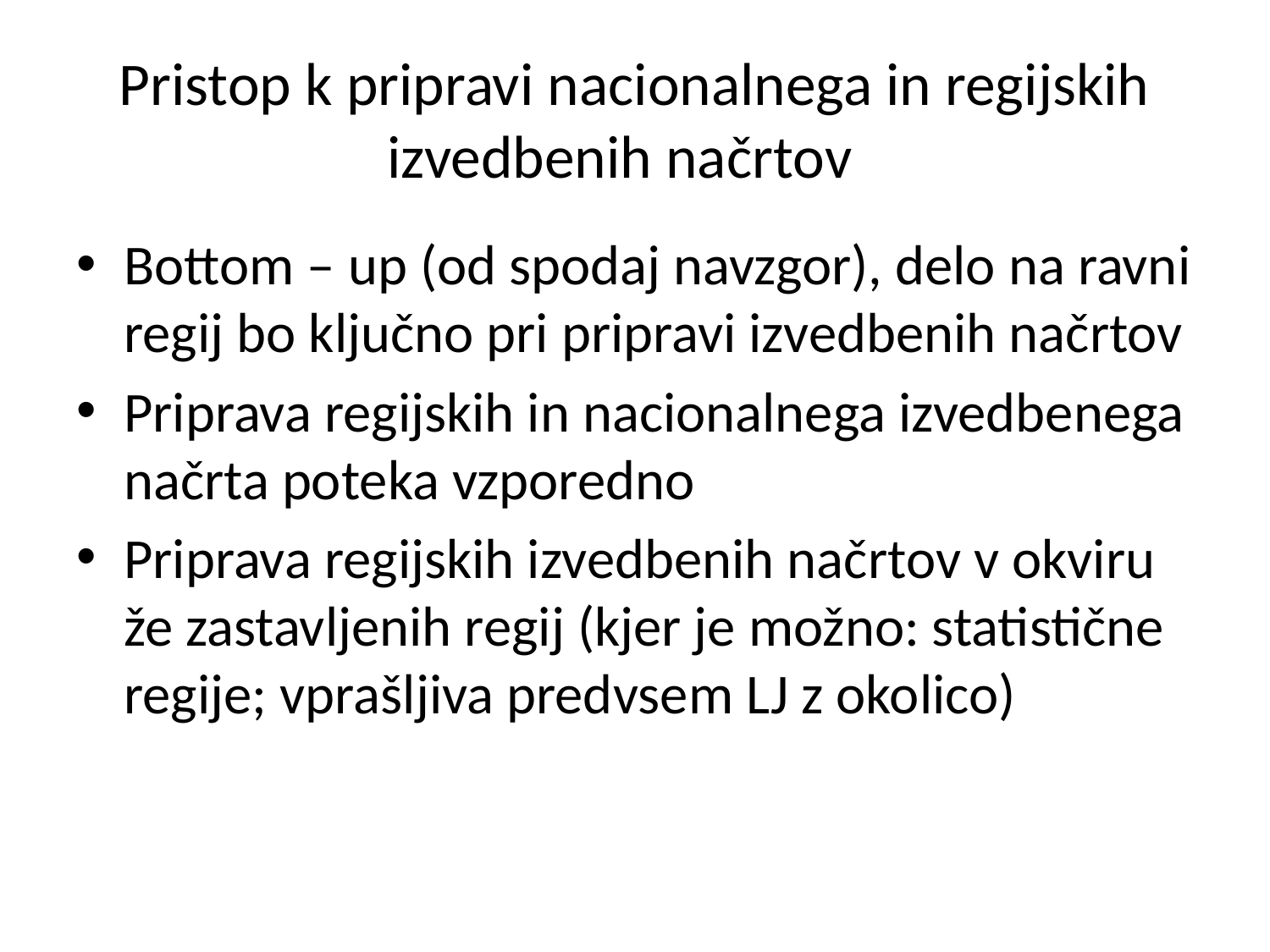

# Pristop k pripravi nacionalnega in regijskih izvedbenih načrtov
Bottom – up (od spodaj navzgor), delo na ravni regij bo ključno pri pripravi izvedbenih načrtov
Priprava regijskih in nacionalnega izvedbenega načrta poteka vzporedno
Priprava regijskih izvedbenih načrtov v okviru že zastavljenih regij (kjer je možno: statistične regije; vprašljiva predvsem LJ z okolico)